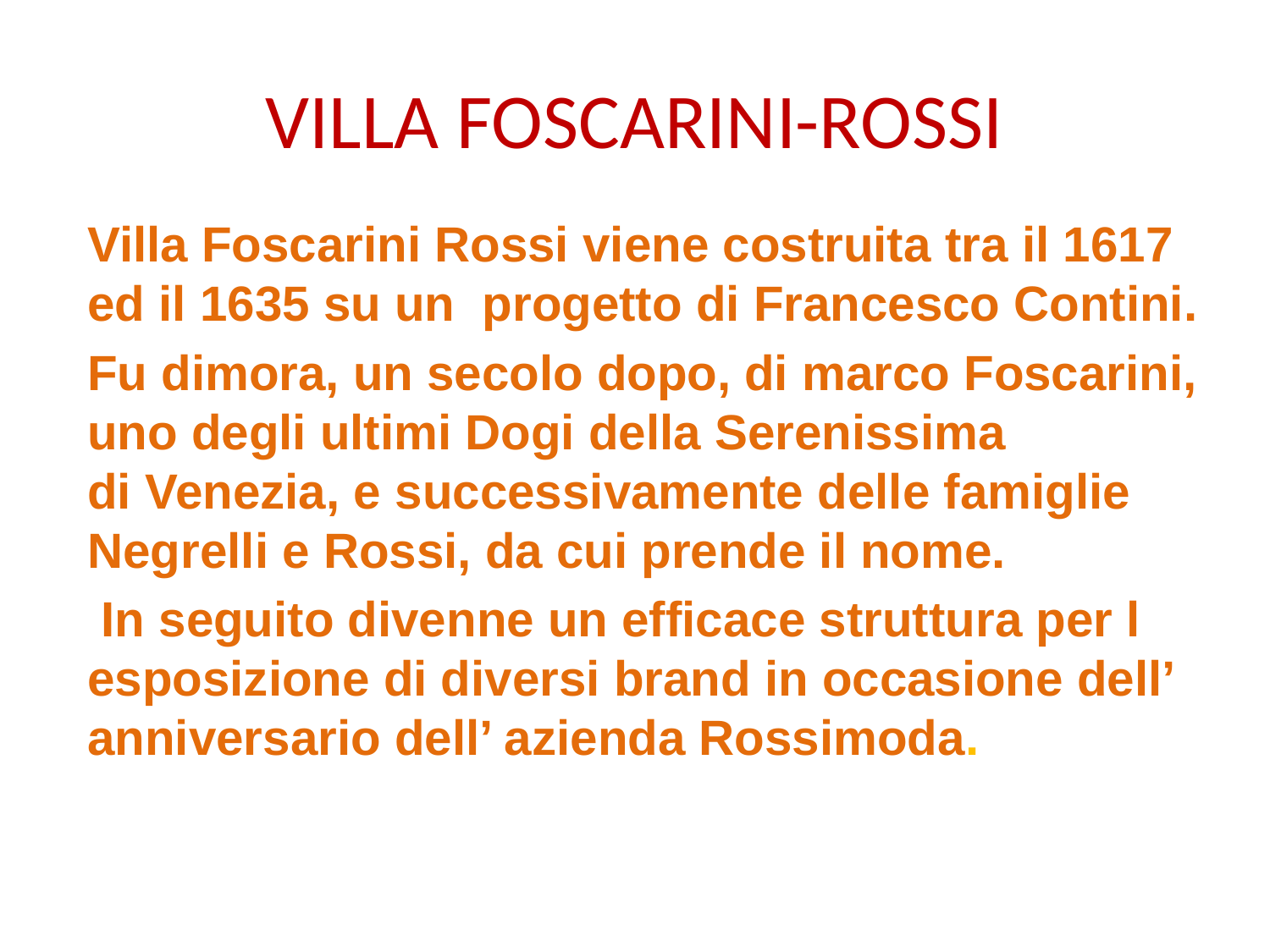

# VILLA FOSCARINI-ROSSI
Villa Foscarini Rossi viene costruita tra il 1617 ed il 1635 su un  progetto di Francesco Contini.
Fu dimora, un secolo dopo, di marco Foscarini, uno degli ultimi Dogi della Serenissima di Venezia, e successivamente delle famiglie Negrelli e Rossi, da cui prende il nome.
 In seguito divenne un efficace struttura per l esposizione di diversi brand in occasione dell’ anniversario dell’ azienda Rossimoda.